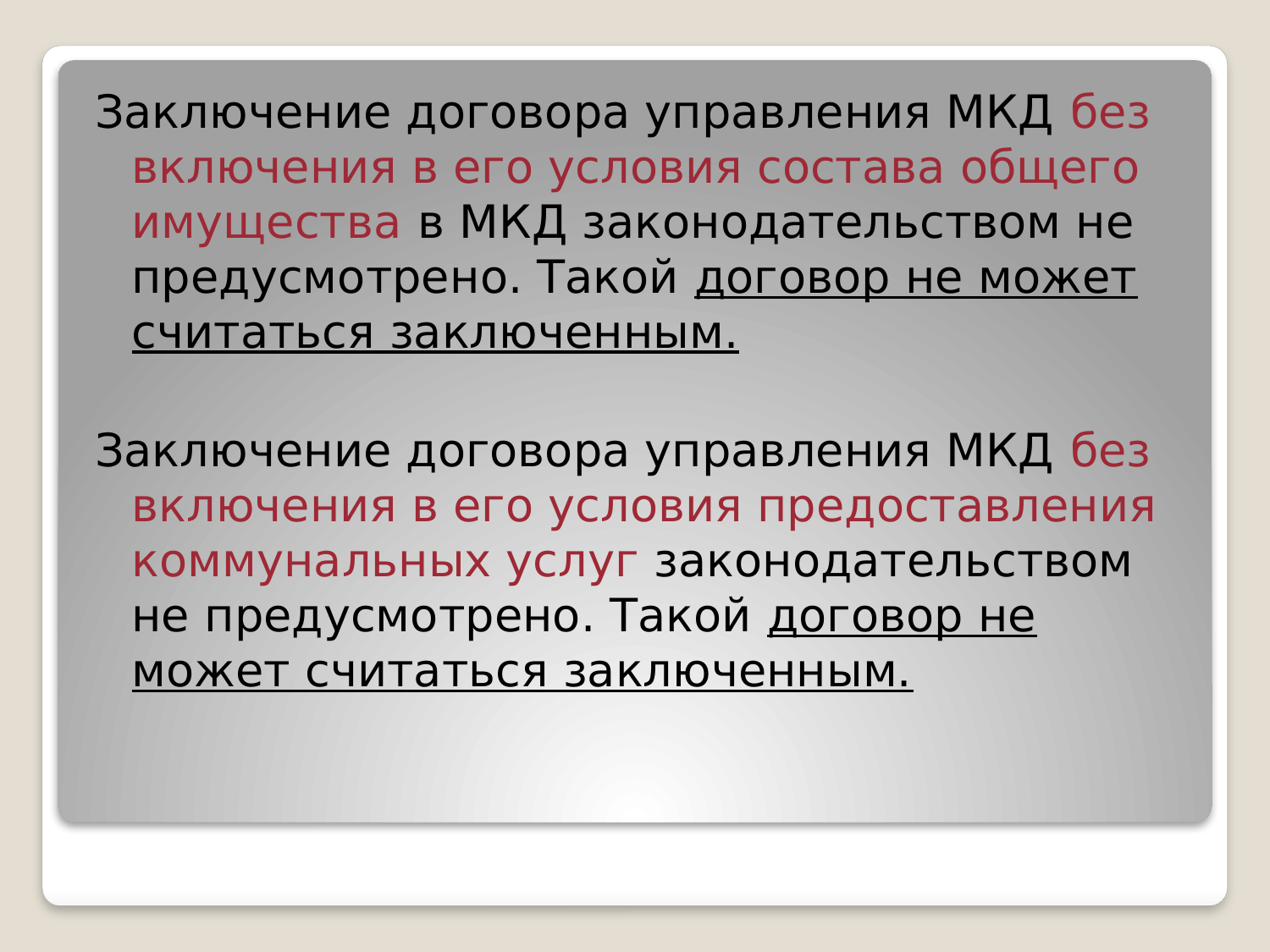

#
Заключение договора управления МКД без включения в его условия состава общего имущества в МКД законодательством не предусмотрено. Такой договор не может считаться заключенным.

Заключение договора управления МКД без включения в его условия предоставления коммунальных услуг законодательством не предусмотрено. Такой договор не может считаться заключенным.